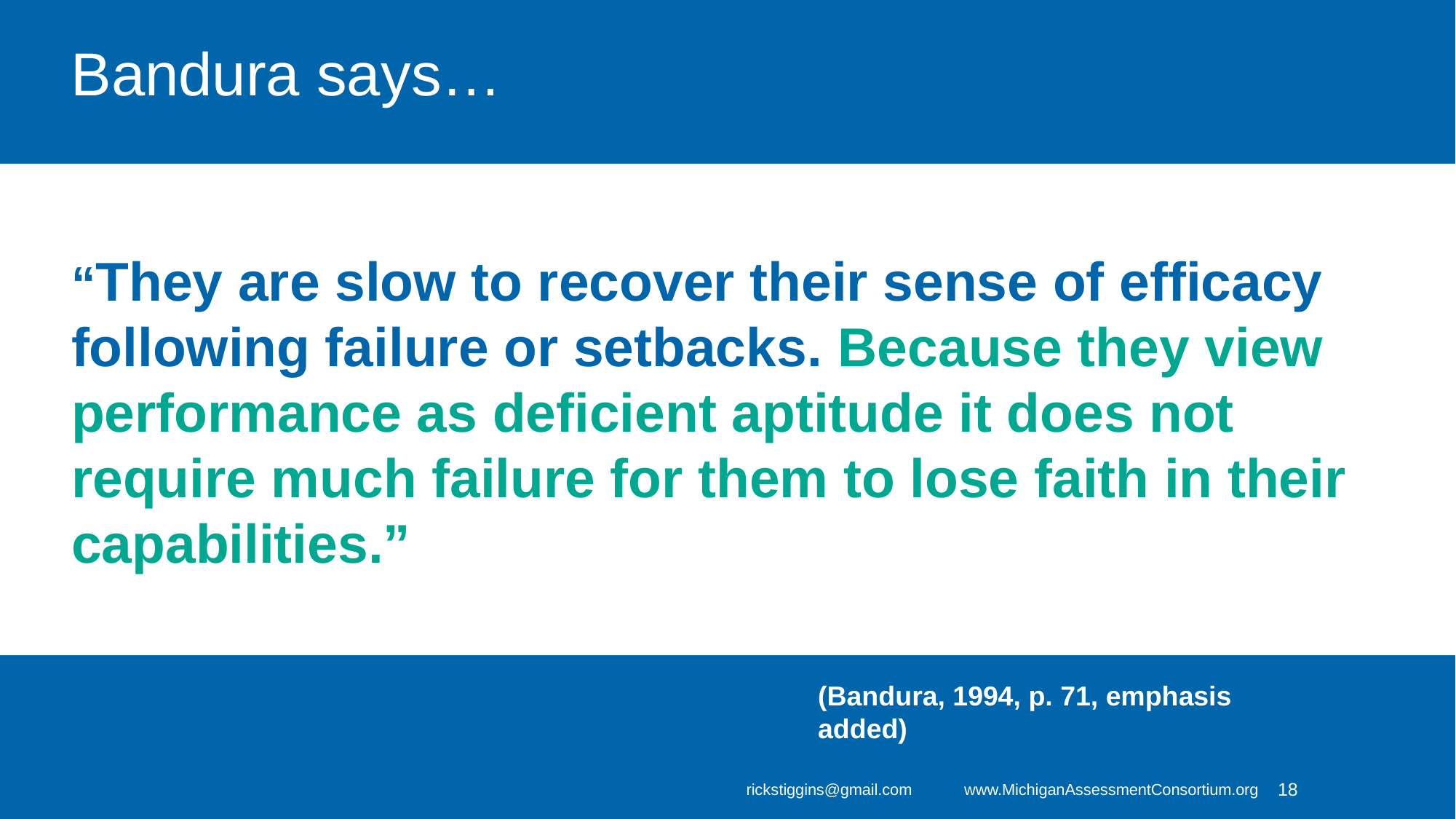

Bandura says…

# “They are slow to recover their sense of efficacy following failure or setbacks. Because they view performance as deficient aptitude it does not require much failure for them to lose faith in their capabilities.”

(Bandura, 1994, p. 71, emphasis added)
rickstiggins@gmail.com            www.MichiganAssessmentConsortium.org
18